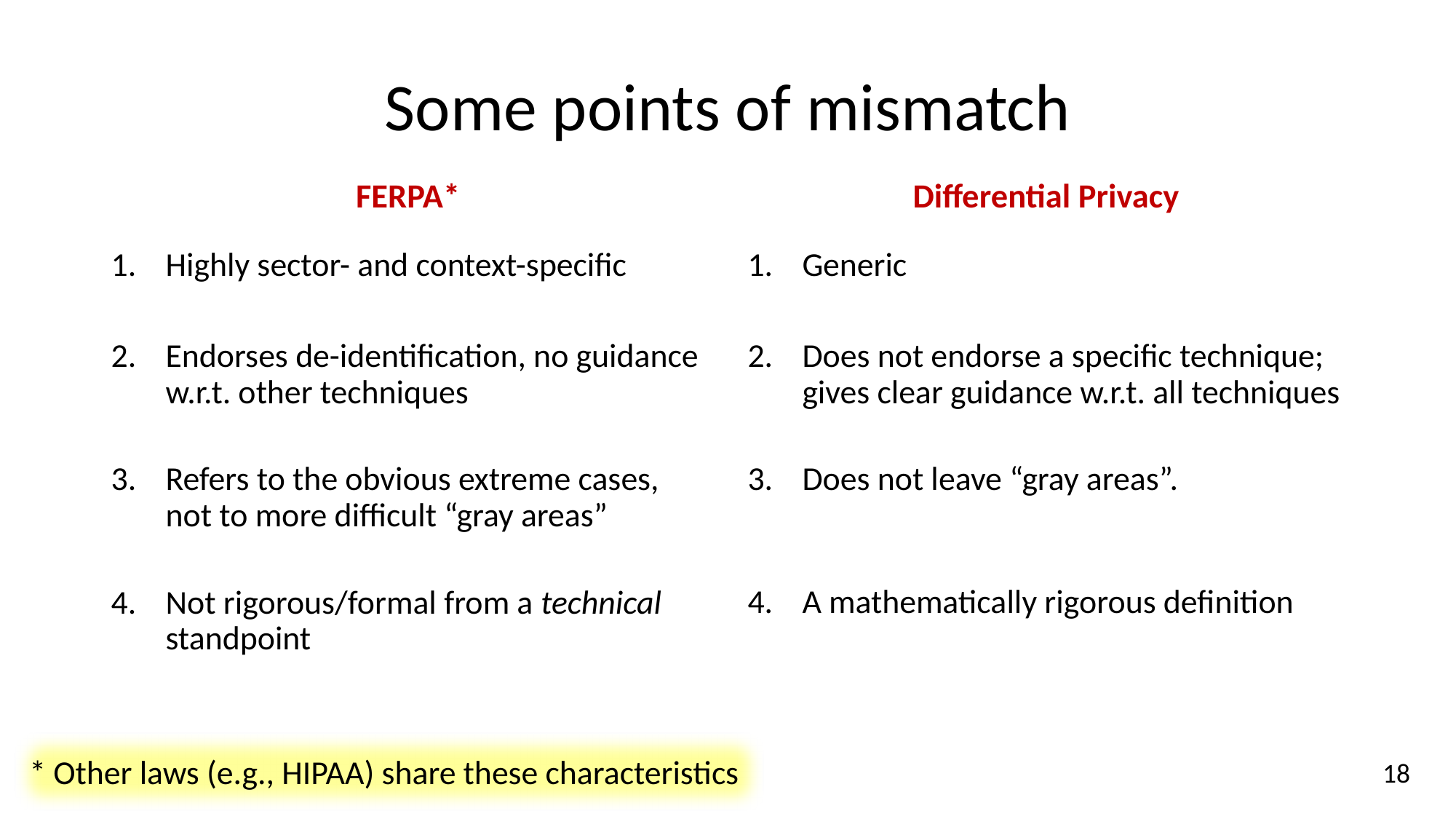

# Some points of mismatch
FERPA*
Differential Privacy
Highly sector- and context-specific
Endorses de-identification, no guidance w.r.t. other techniques
Refers to the obvious extreme cases, not to more difficult “gray areas”
Not rigorous/formal from a technical standpoint
Generic
Does not endorse a specific technique; gives clear guidance w.r.t. all techniques
Does not leave “gray areas”.
A mathematically rigorous definition
* Other laws (e.g., HIPAA) share these characteristics
18